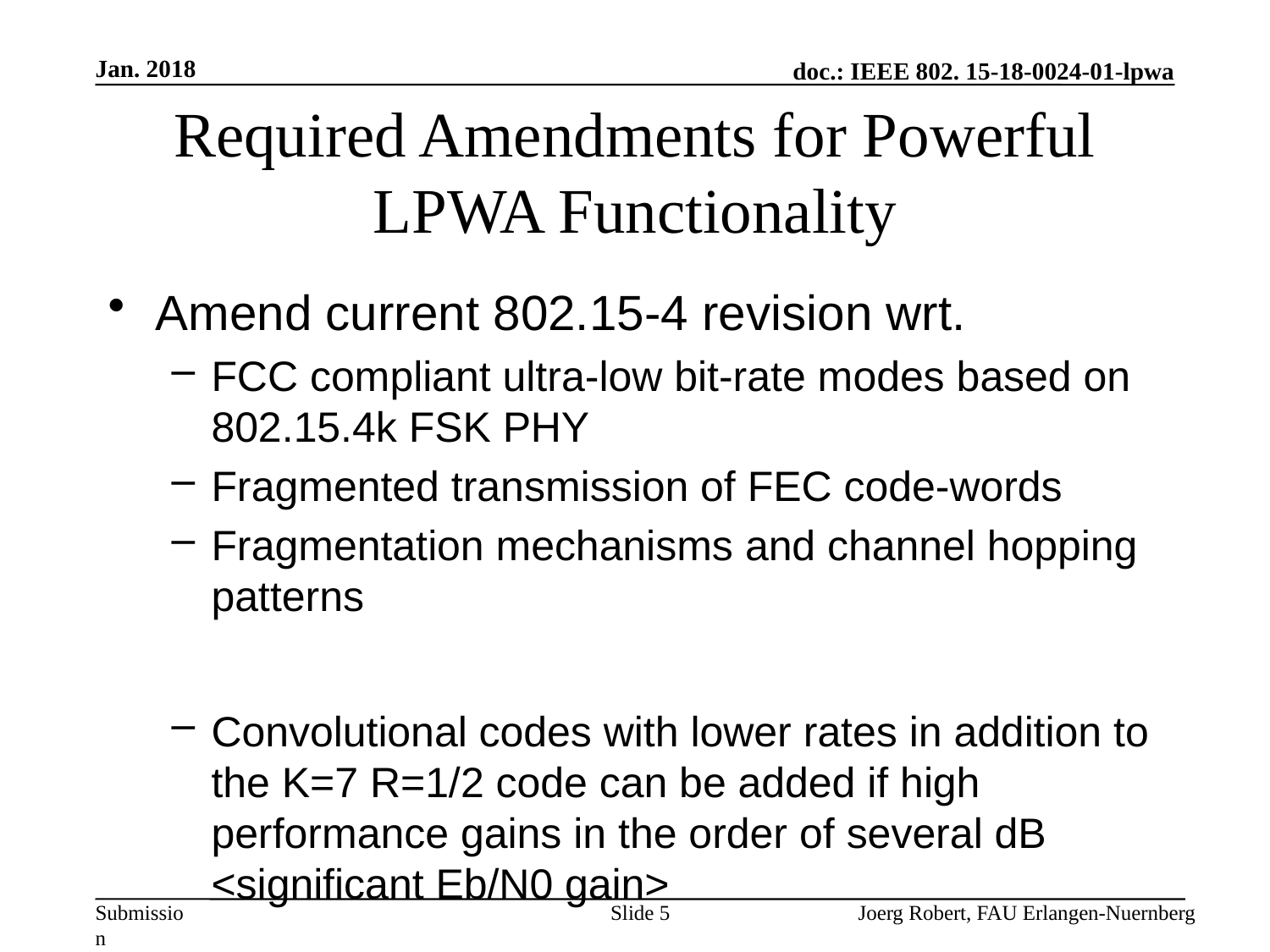

Jan. 2018
# Required Amendments for Powerful LPWA Functionality
Amend current 802.15-4 revision wrt.
FCC compliant ultra-low bit-rate modes based on 802.15.4k FSK PHY
Fragmented transmission of FEC code-words
Fragmentation mechanisms and channel hopping patterns

Convolutional codes with lower rates in addition to the K=7 R=1/2 code can be added if high performance gains in the order of several dB <significant Eb/N0 gain>

Slide 5
Joerg Robert, FAU Erlangen-Nuernberg